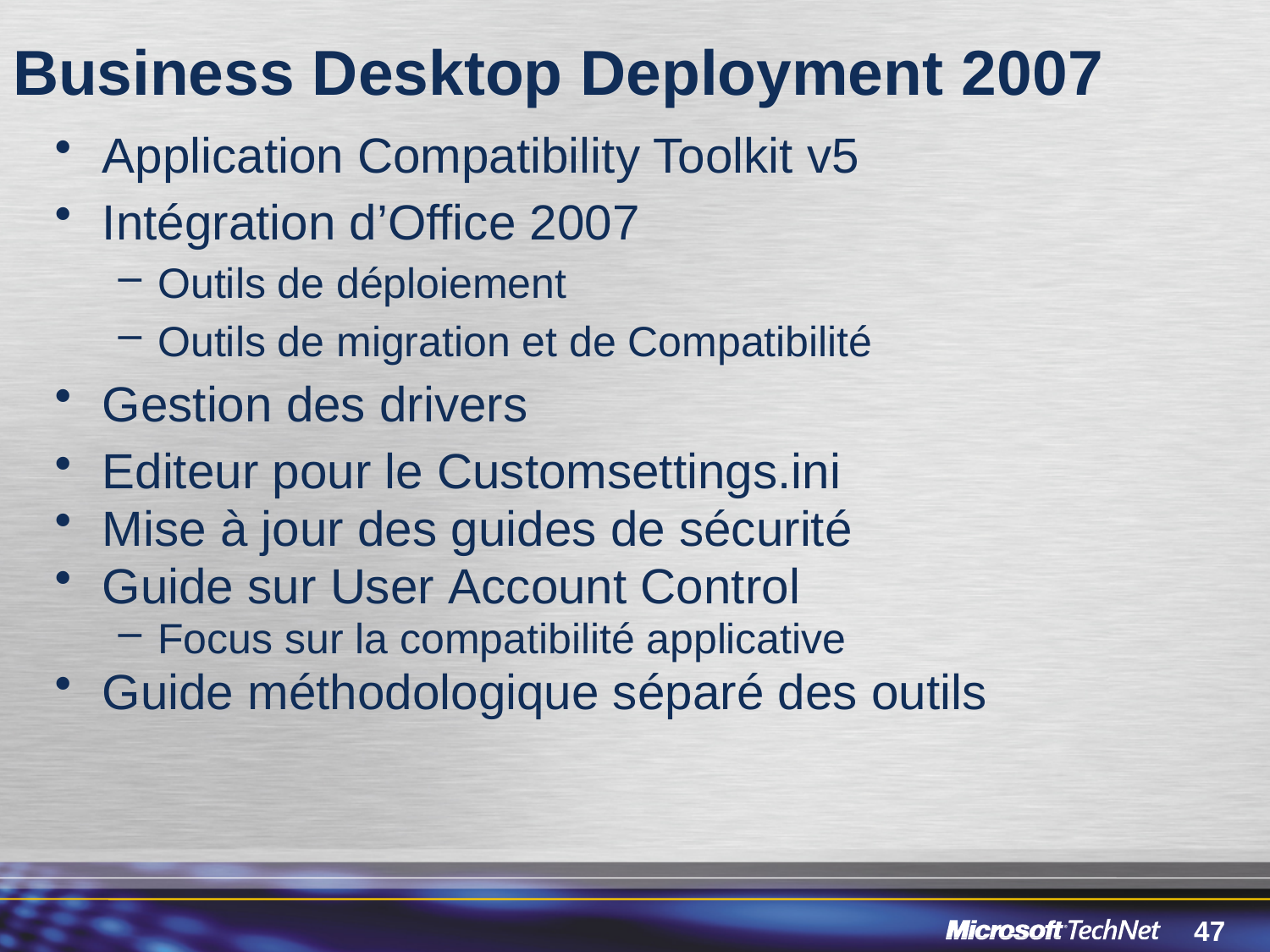

# Business Desktop Deployment 2007
Application Compatibility Toolkit v5
Intégration d’Office 2007
Outils de déploiement
Outils de migration et de Compatibilité
Gestion des drivers
Editeur pour le Customsettings.ini
Mise à jour des guides de sécurité
Guide sur User Account Control
Focus sur la compatibilité applicative
Guide méthodologique séparé des outils